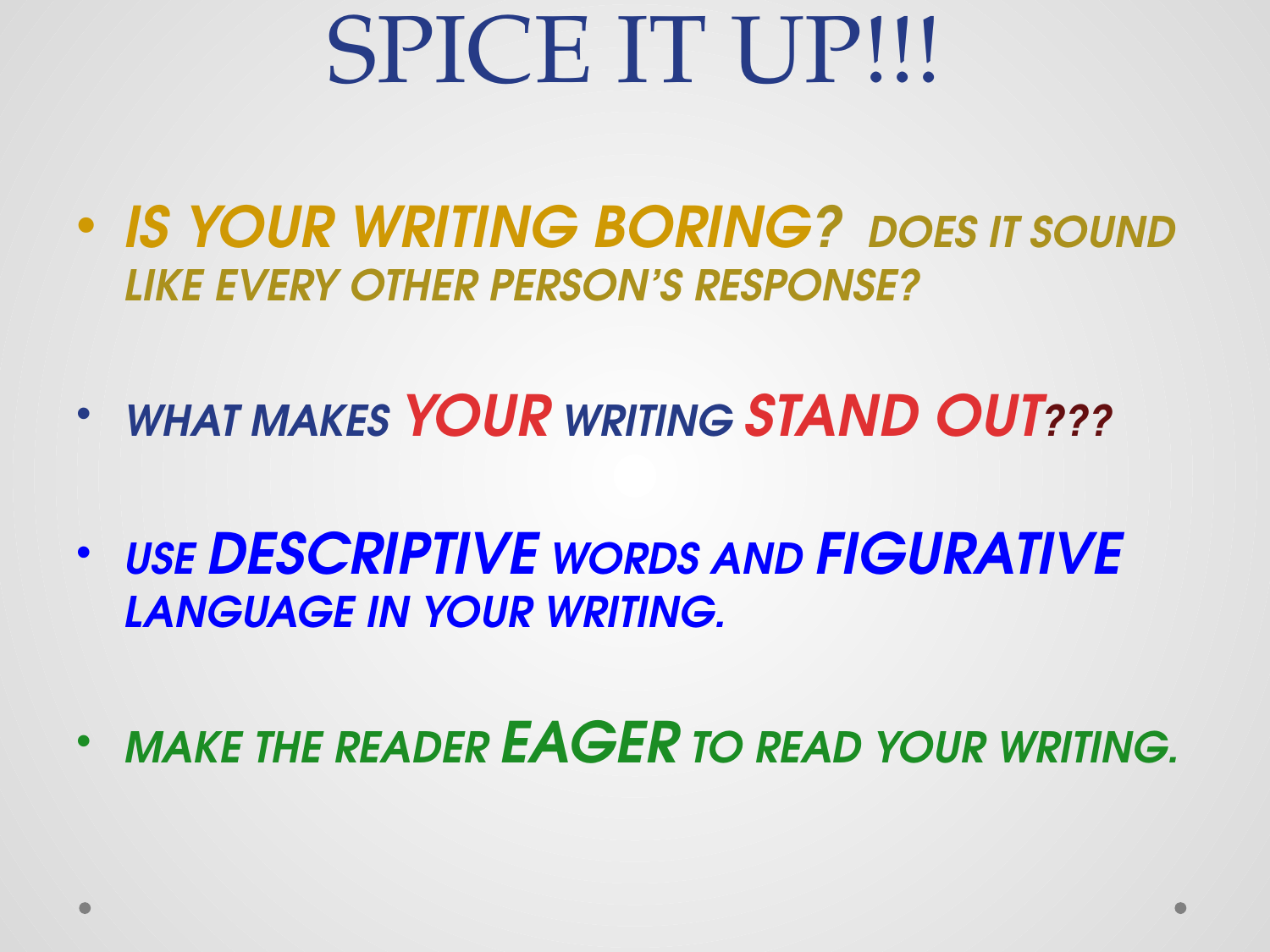

# SPICE IT UP!!!
IS YOUR WRITING BORING?  DOES IT SOUND LIKE EVERY OTHER PERSON’S RESPONSE?

WHAT MAKES YOUR WRITING STAND OUT???

USE DESCRIPTIVE WORDS AND FIGURATIVE LANGUAGE IN YOUR WRITING.

MAKE THE READER EAGER TO READ YOUR WRITING.